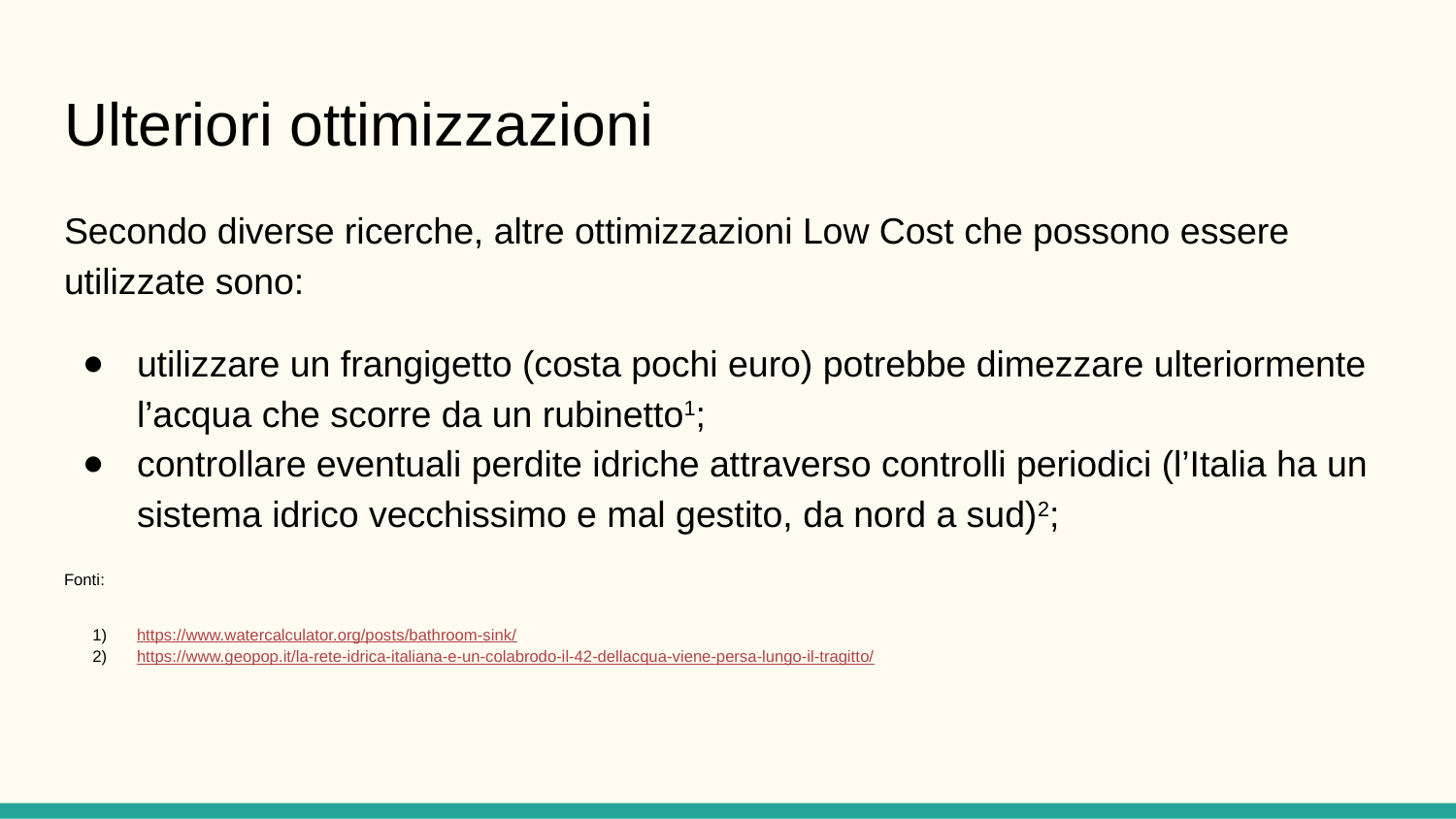

# Ulteriori ottimizzazioni
Secondo diverse ricerche, altre ottimizzazioni Low Cost che possono essere utilizzate sono:
utilizzare un frangigetto (costa pochi euro) potrebbe dimezzare ulteriormente l’acqua che scorre da un rubinetto1;
controllare eventuali perdite idriche attraverso controlli periodici (l’Italia ha un sistema idrico vecchissimo e mal gestito, da nord a sud)2;
Fonti:
https://www.watercalculator.org/posts/bathroom-sink/
https://www.geopop.it/la-rete-idrica-italiana-e-un-colabrodo-il-42-dellacqua-viene-persa-lungo-il-tragitto/